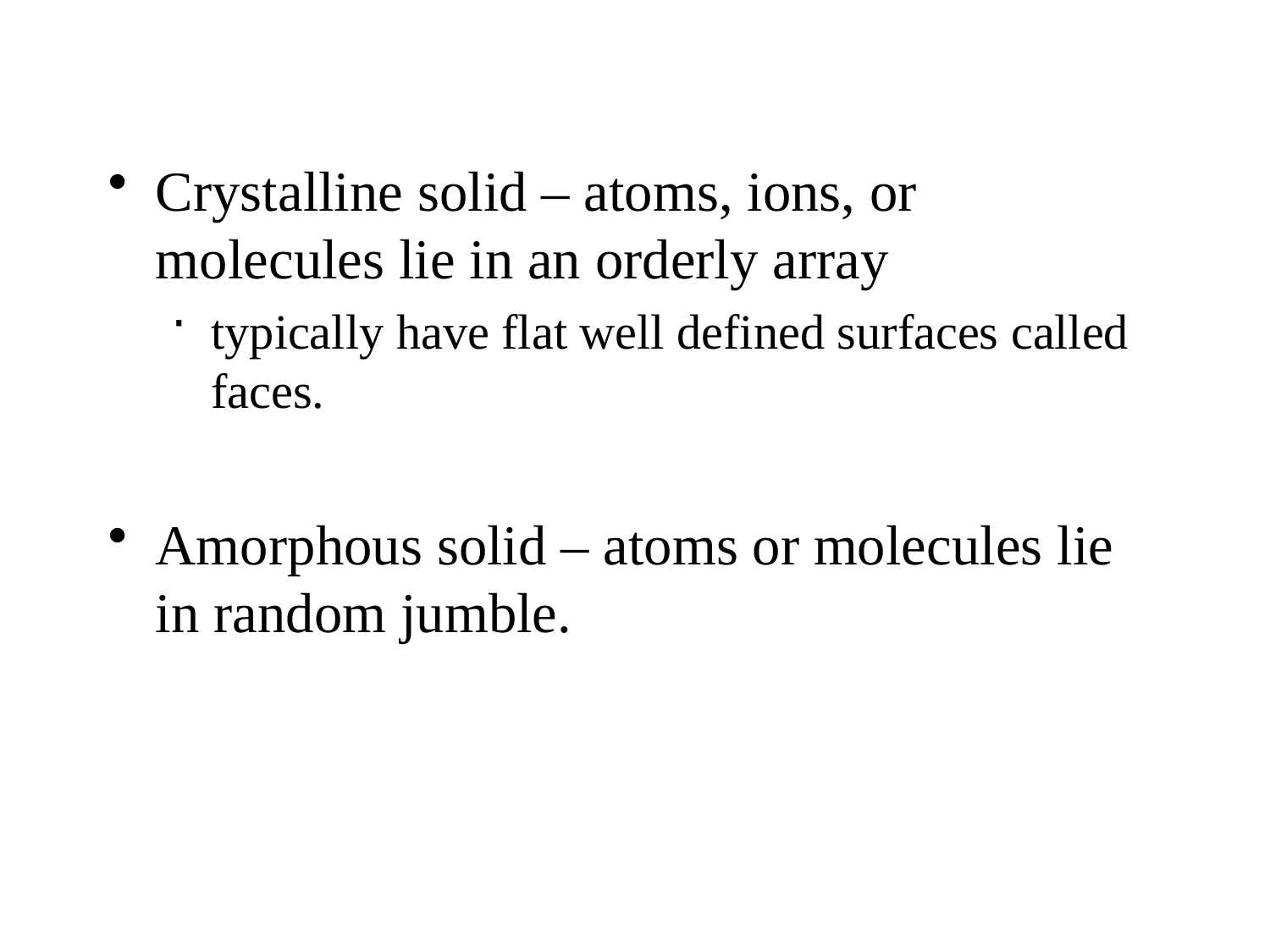

Crystalline solid – atoms, ions, or molecules lie in an orderly array
typically have flat well defined surfaces called faces.

Amorphous solid – atoms or molecules lie in random jumble.